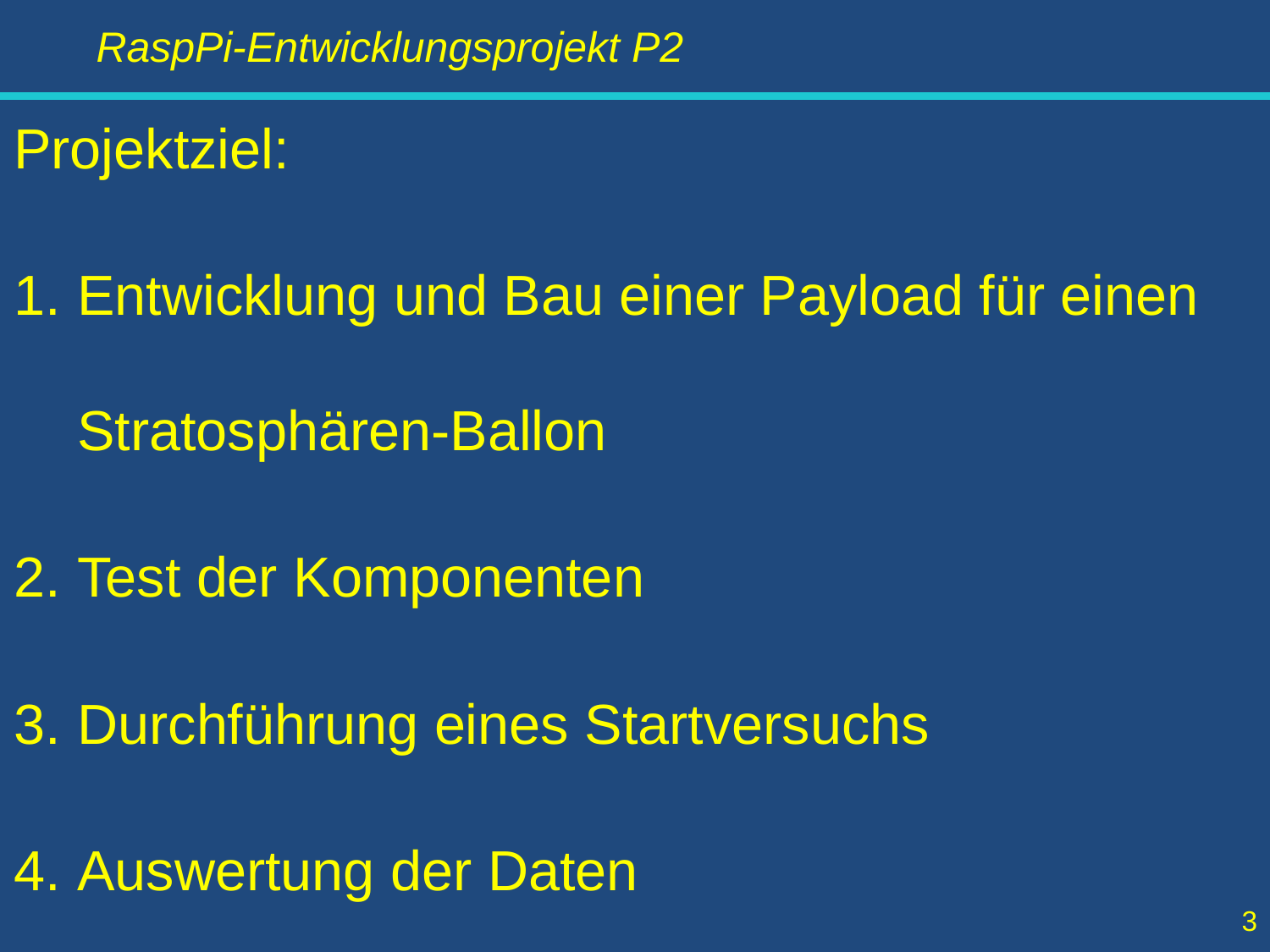

Projektziel:
Entwicklung und Bau einer Payload für einen Stratosphären-Ballon
Test der Komponenten
Durchführung eines Startversuchs
Auswertung der Daten

3